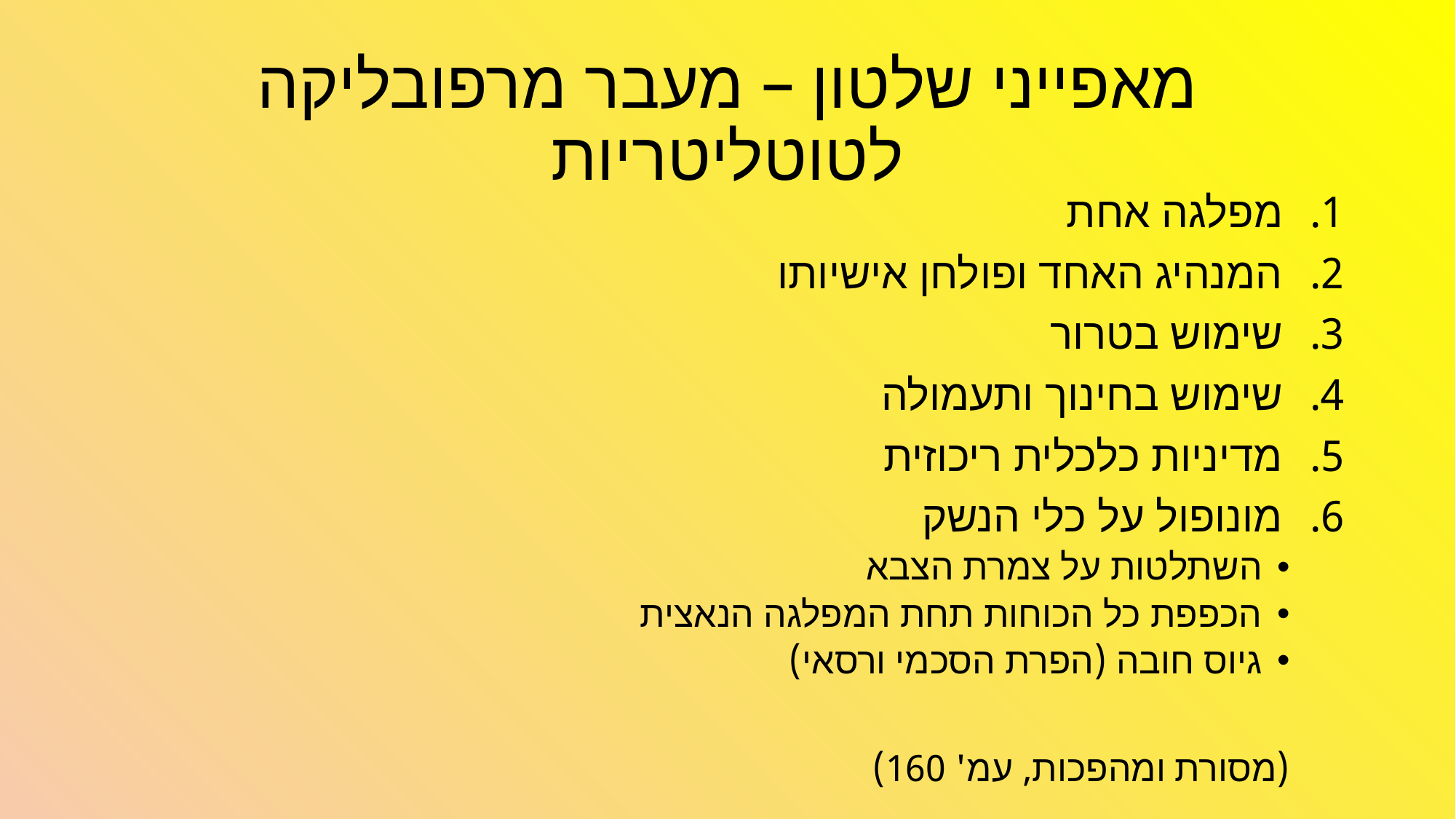

# מאפייני שלטון – מעבר מרפובליקה לטוטליטריות
מפלגה אחת
המנהיג האחד ופולחן אישיותו
שימוש בטרור
שימוש בחינוך ותעמולה
מדיניות כלכלית ריכוזית
מונופול על כלי הנשק
השתלטות על צמרת הצבא
הכפפת כל הכוחות תחת המפלגה הנאצית
גיוס חובה (הפרת הסכמי ורסאי)

(מסורת ומהפכות, עמ' 160)